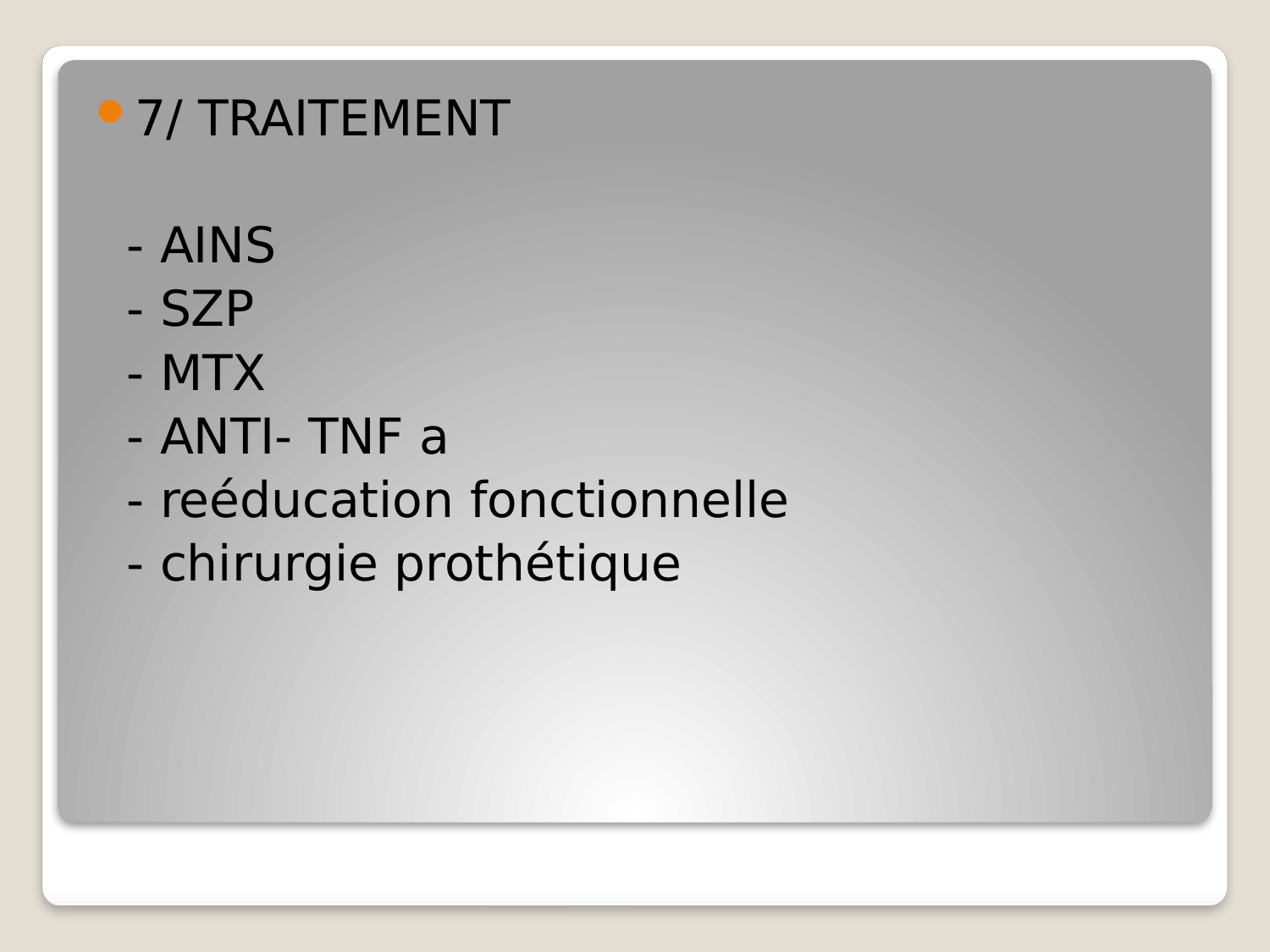

7/ TRAITEMENT

  - AINS
  - SZP
  - MTX
  - ANTI- TNF a
  - reéducation fonctionnelle
  - chirurgie prothétique
#